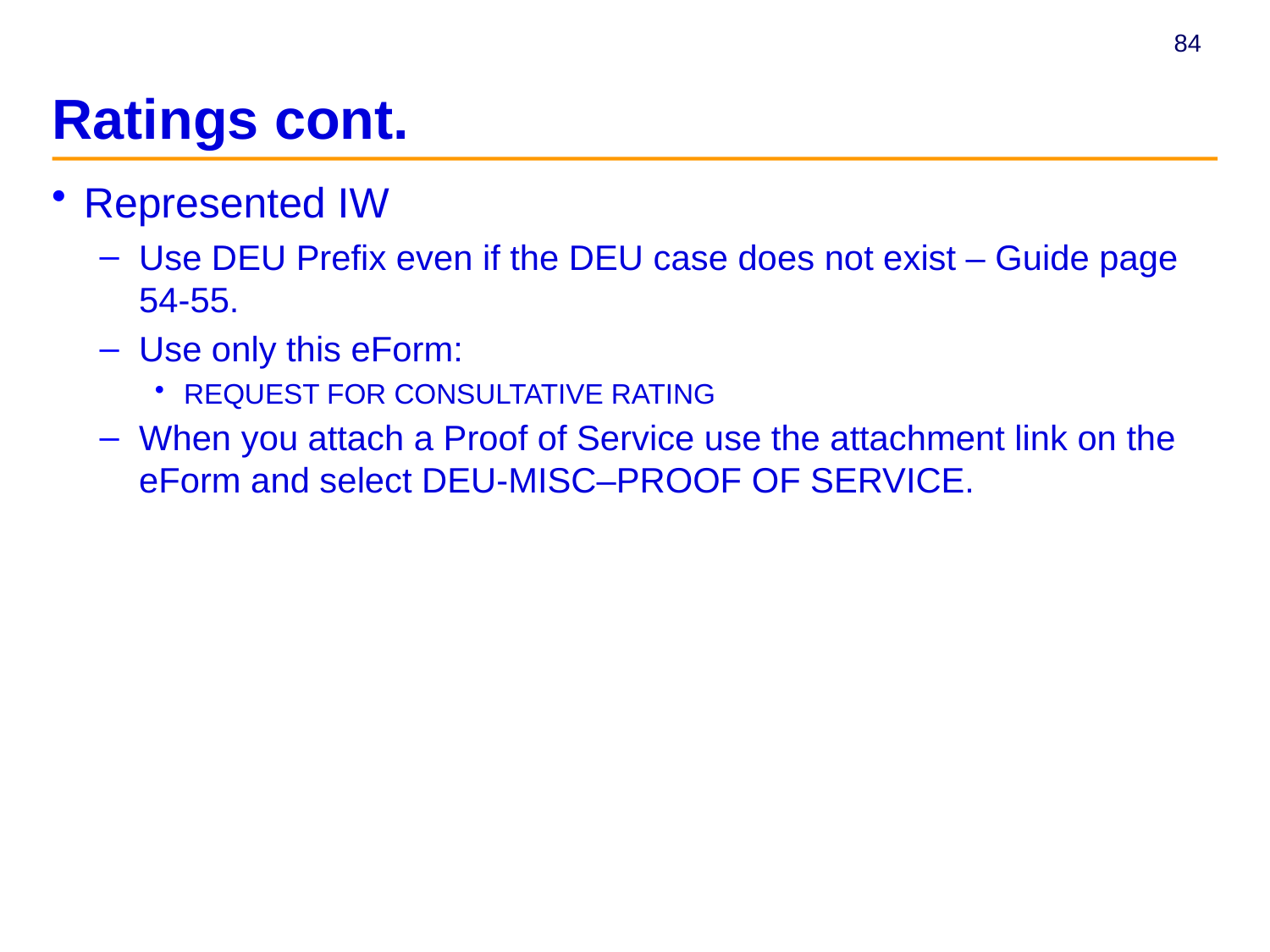

# Ratings cont.
Represented IW
Use DEU Prefix even if the DEU case does not exist – Guide page 54-55.
Use only this eForm:
REQUEST FOR CONSULTATIVE RATING
When you attach a Proof of Service use the attachment link on the eForm and select DEU-MISC–PROOF OF SERVICE.